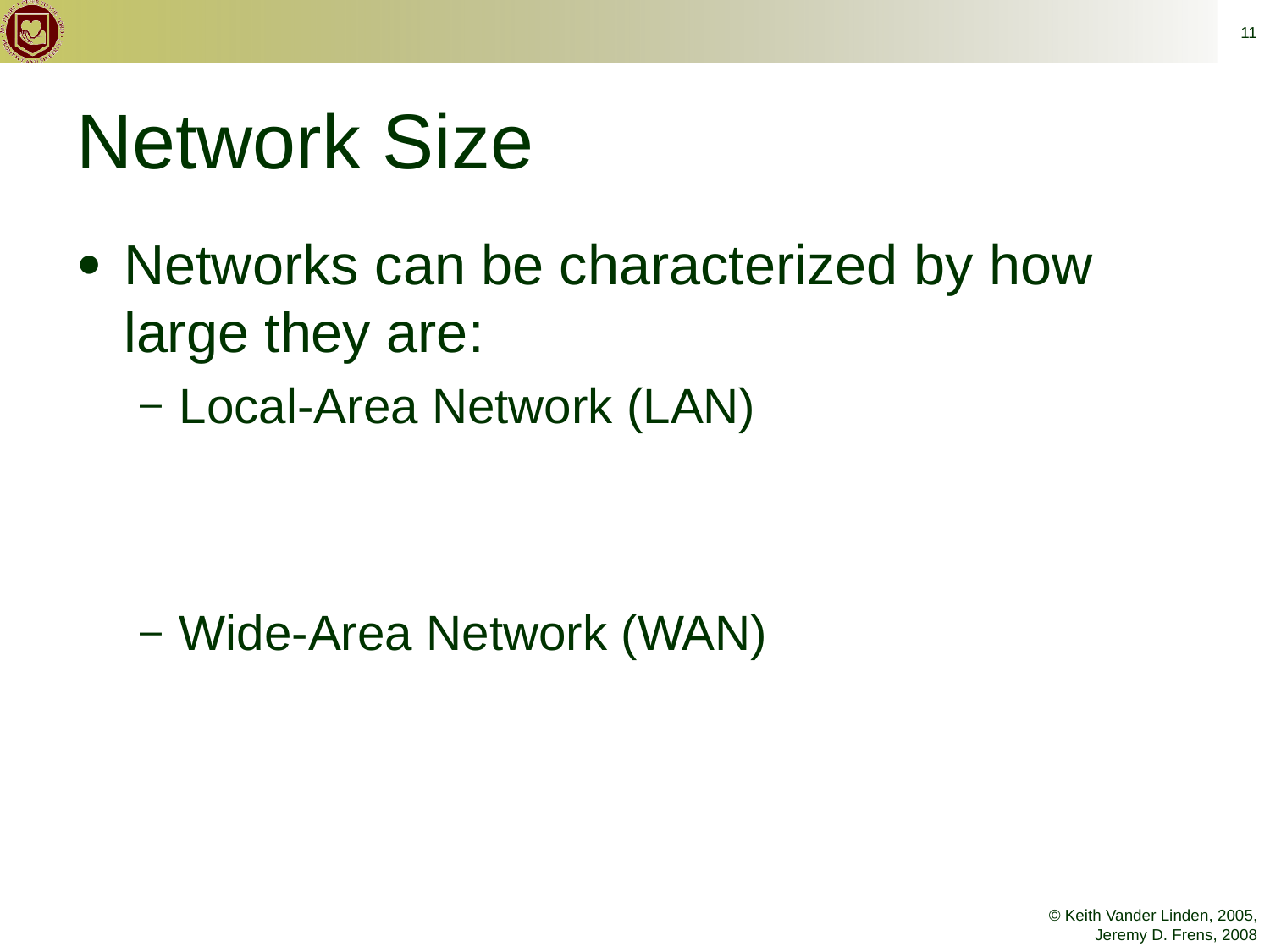

11
# Network Size
Networks can be characterized by how large they are:
Local-Area Network (LAN)

Wide-Area Network (WAN)